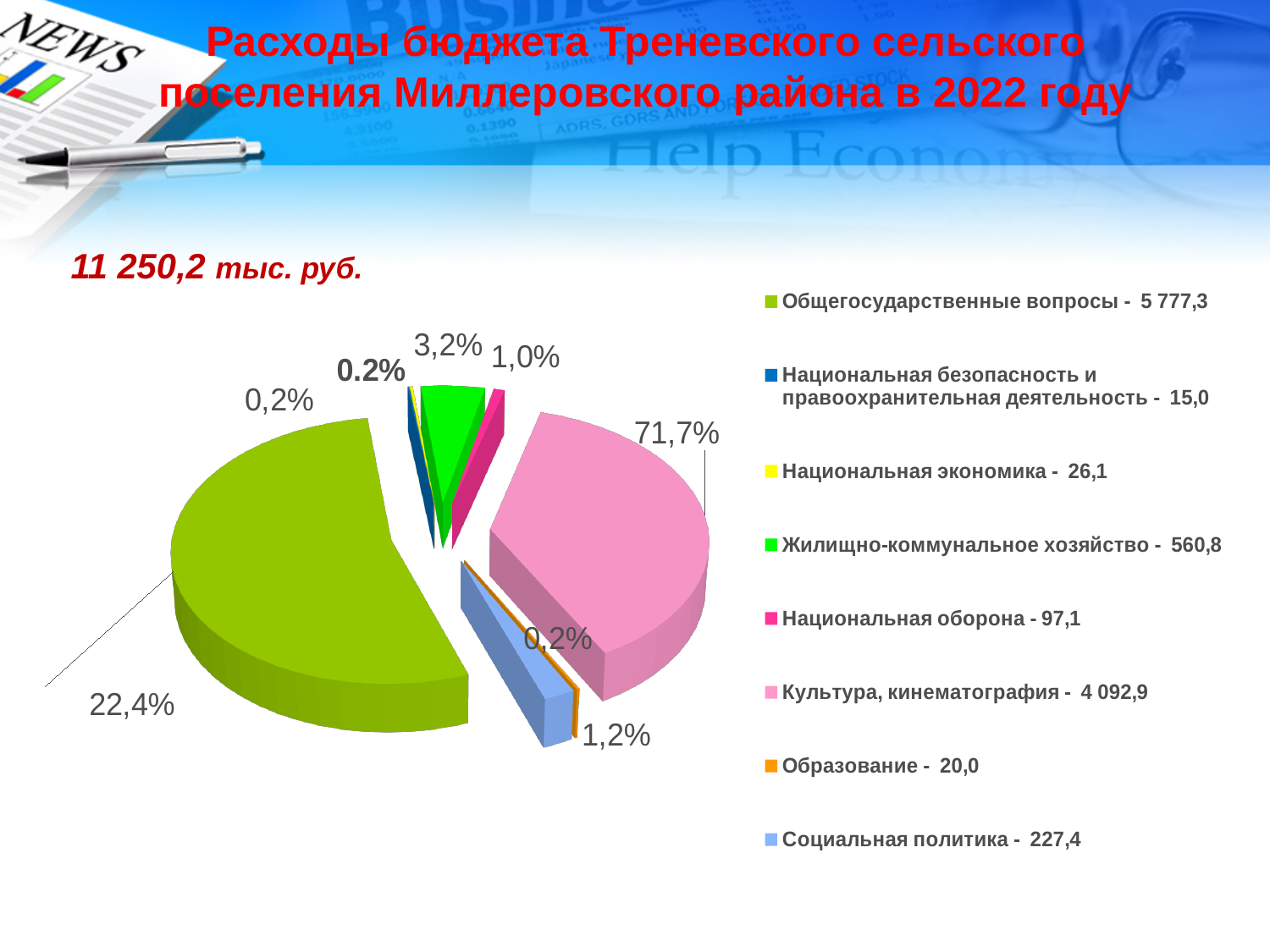

# Расходы бюджета Треневского сельского поселения Миллеровского района в 2022 году

11 250,2 тыс. руб.

[unsupported chart]